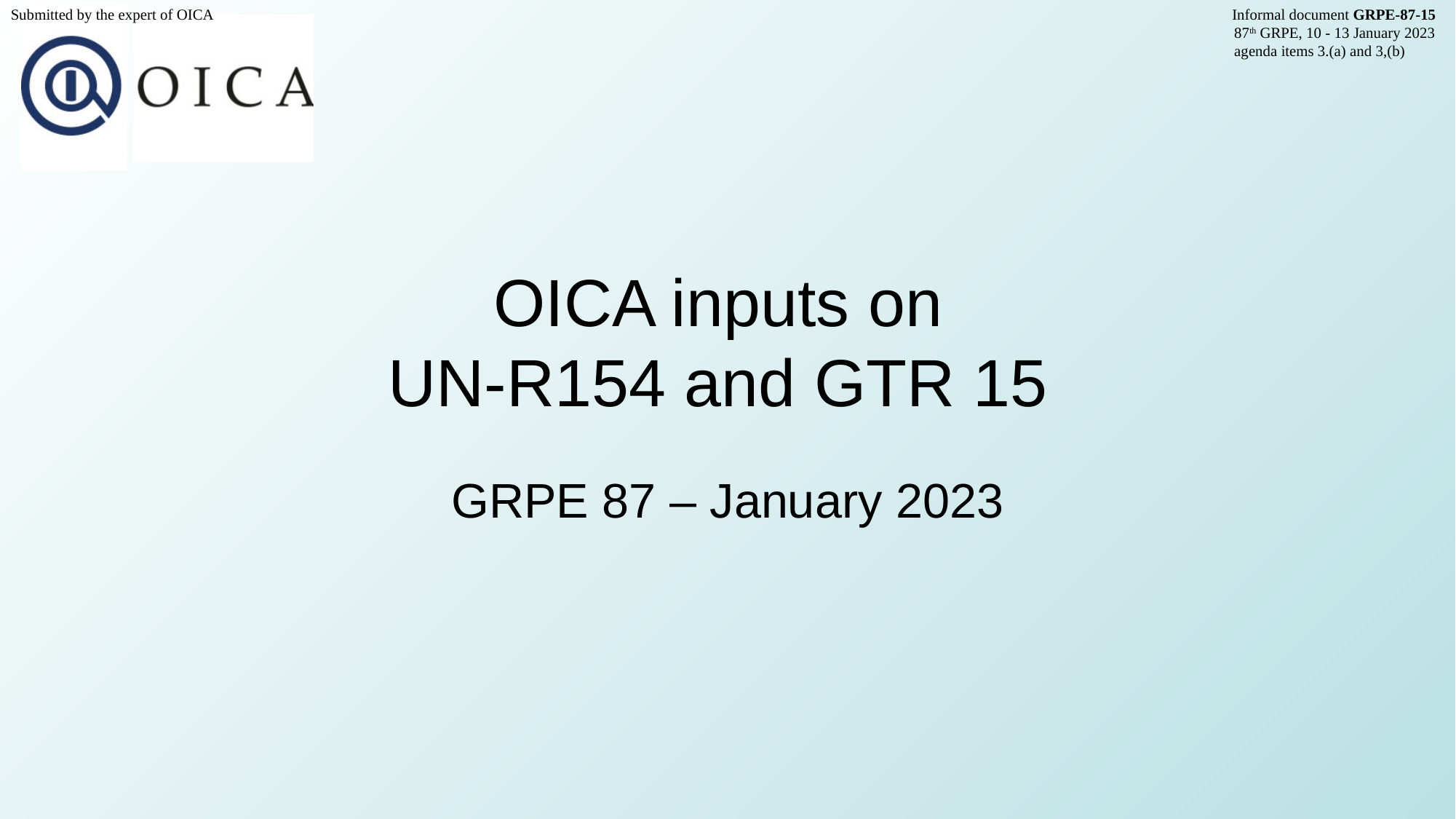

Submitted by the expert of OICA	     	         				      			                                  Informal document GRPE-87-15
		      	                        				      			             	      87th GRPE, 10 - 13 January 2023				                   			      				      agenda items 3.(a) and 3,(b)
# OICA inputs on UN-R154 and GTR 15
GRPE 87 – January 2023